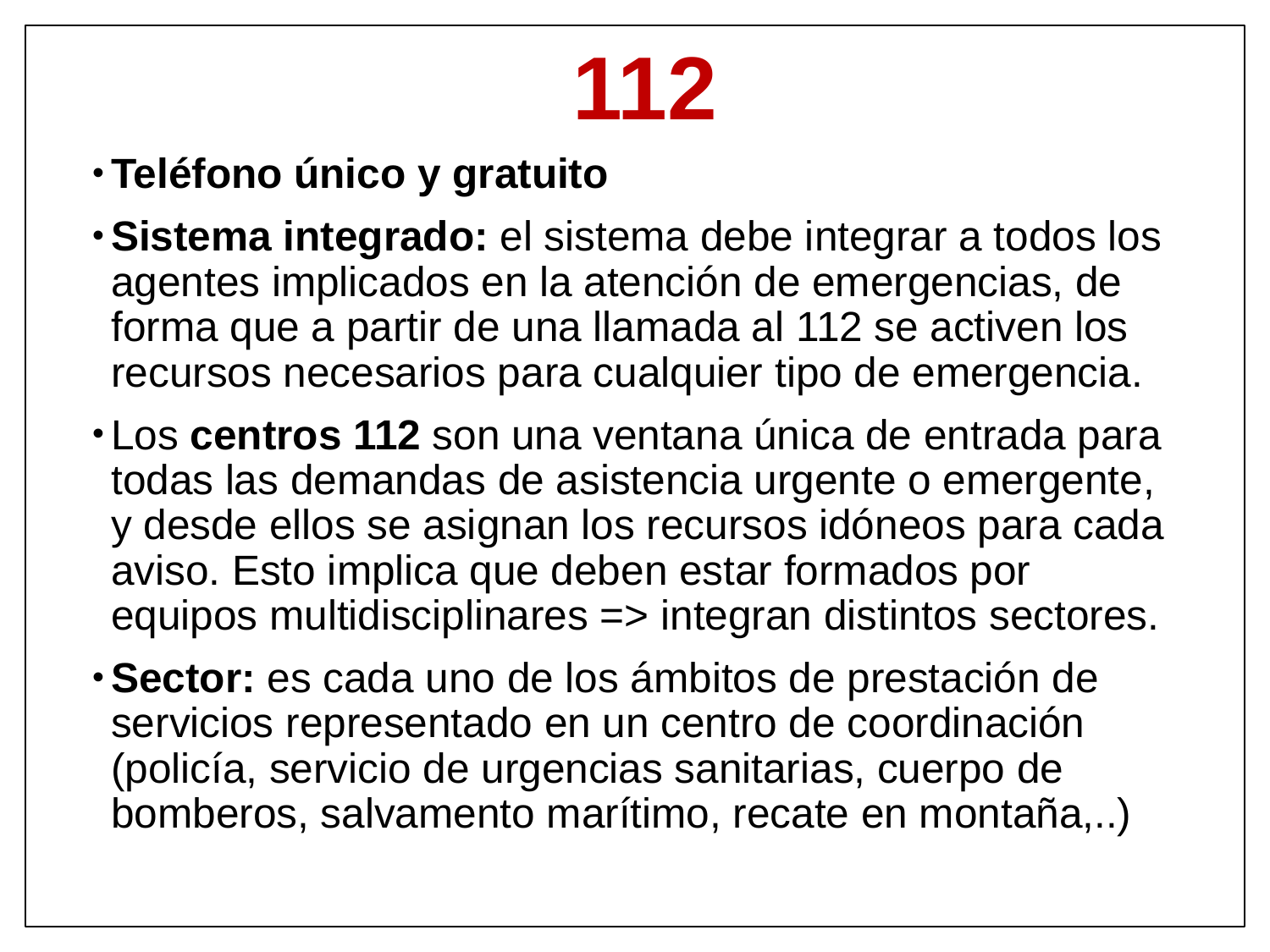

# 112
Teléfono único y gratuito
Sistema integrado: el sistema debe integrar a todos los agentes implicados en la atención de emergencias, de forma que a partir de una llamada al 112 se activen los recursos necesarios para cualquier tipo de emergencia.
Los centros 112 son una ventana única de entrada para todas las demandas de asistencia urgente o emergente, y desde ellos se asignan los recursos idóneos para cada aviso. Esto implica que deben estar formados por equipos multidisciplinares => integran distintos sectores.
Sector: es cada uno de los ámbitos de prestación de servicios representado en un centro de coordinación (policía, servicio de urgencias sanitarias, cuerpo de bomberos, salvamento marítimo, recate en montaña,..)